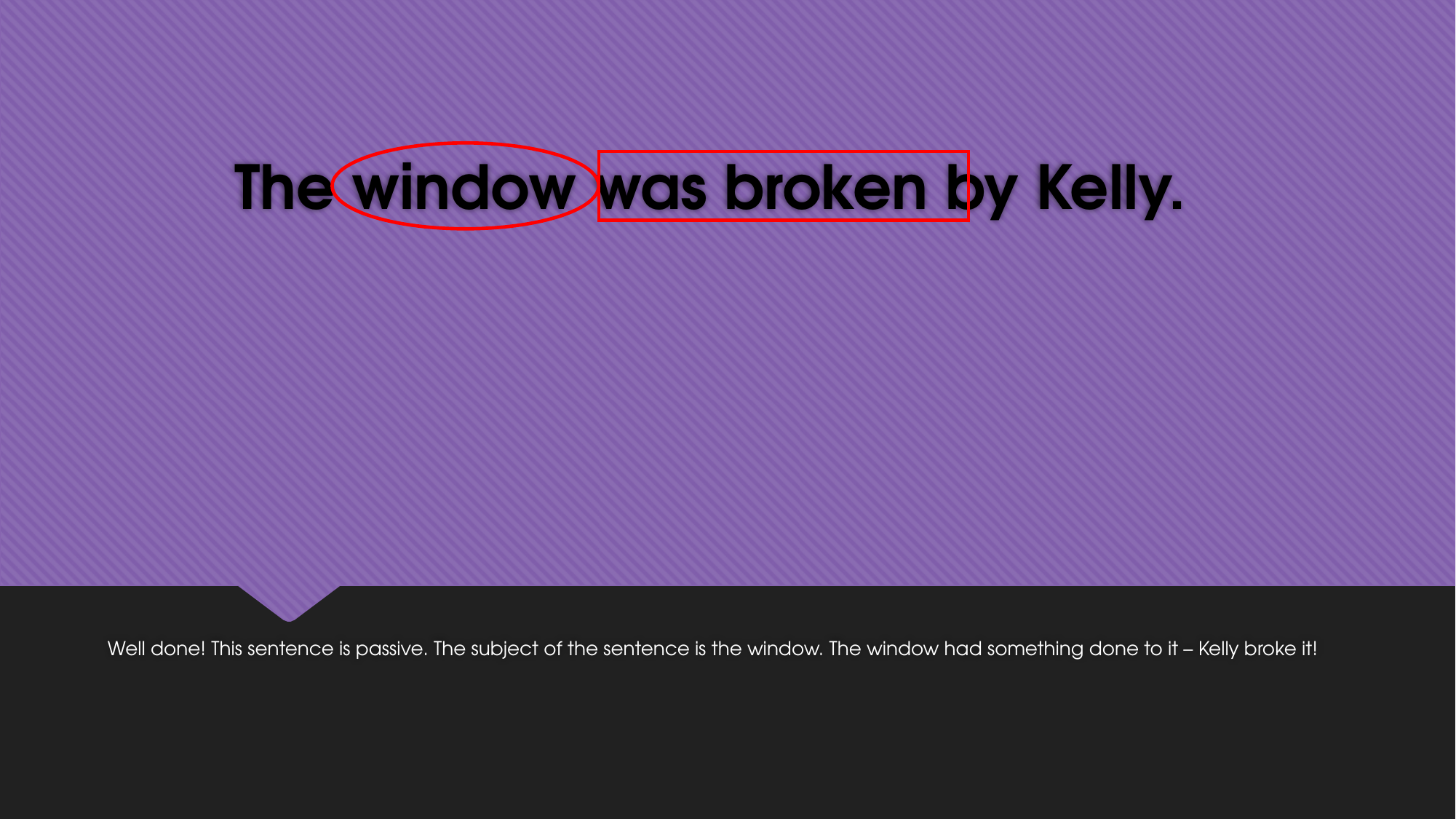

# The window was broken by Kelly.

Well done! This sentence is passive. The subject of the sentence is the window. The window had something done to it – Kelly broke it!